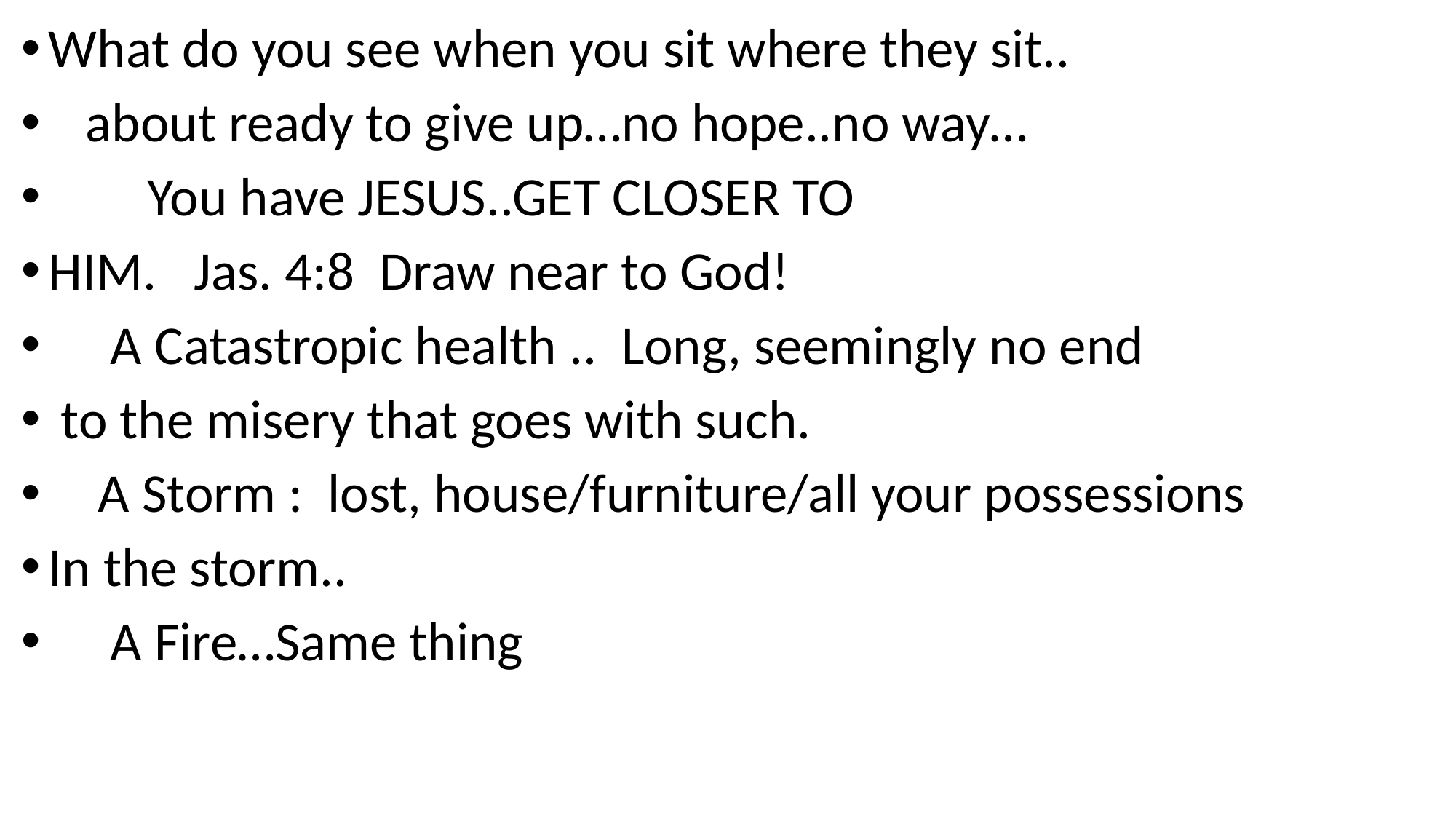

What do you see when you sit where they sit..
   about ready to give up…no hope..no way…
        You have JESUS..GET CLOSER TO
HIM.   Jas. 4:8  Draw near to God!
     A Catastropic health ..  Long, seemingly no end
 to the misery that goes with such.
    A Storm :  lost, house/furniture/all your possessions
In the storm..
     A Fire…Same thing